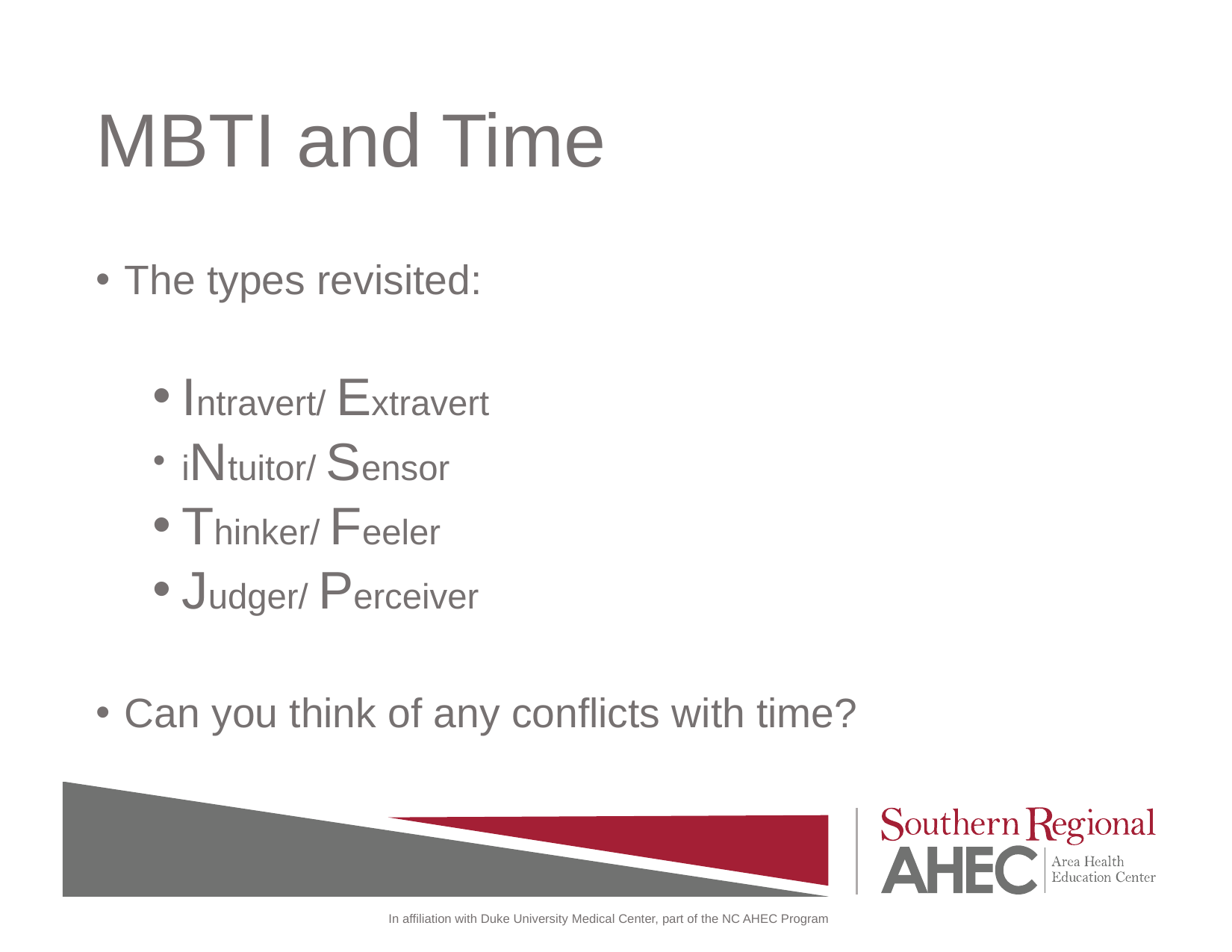

# MBTI and Time
The types revisited:

Intravert/ Extravert
iNtuitor/ Sensor
Thinker/ Feeler
Judger/ Perceiver

Can you think of any conflicts with time?